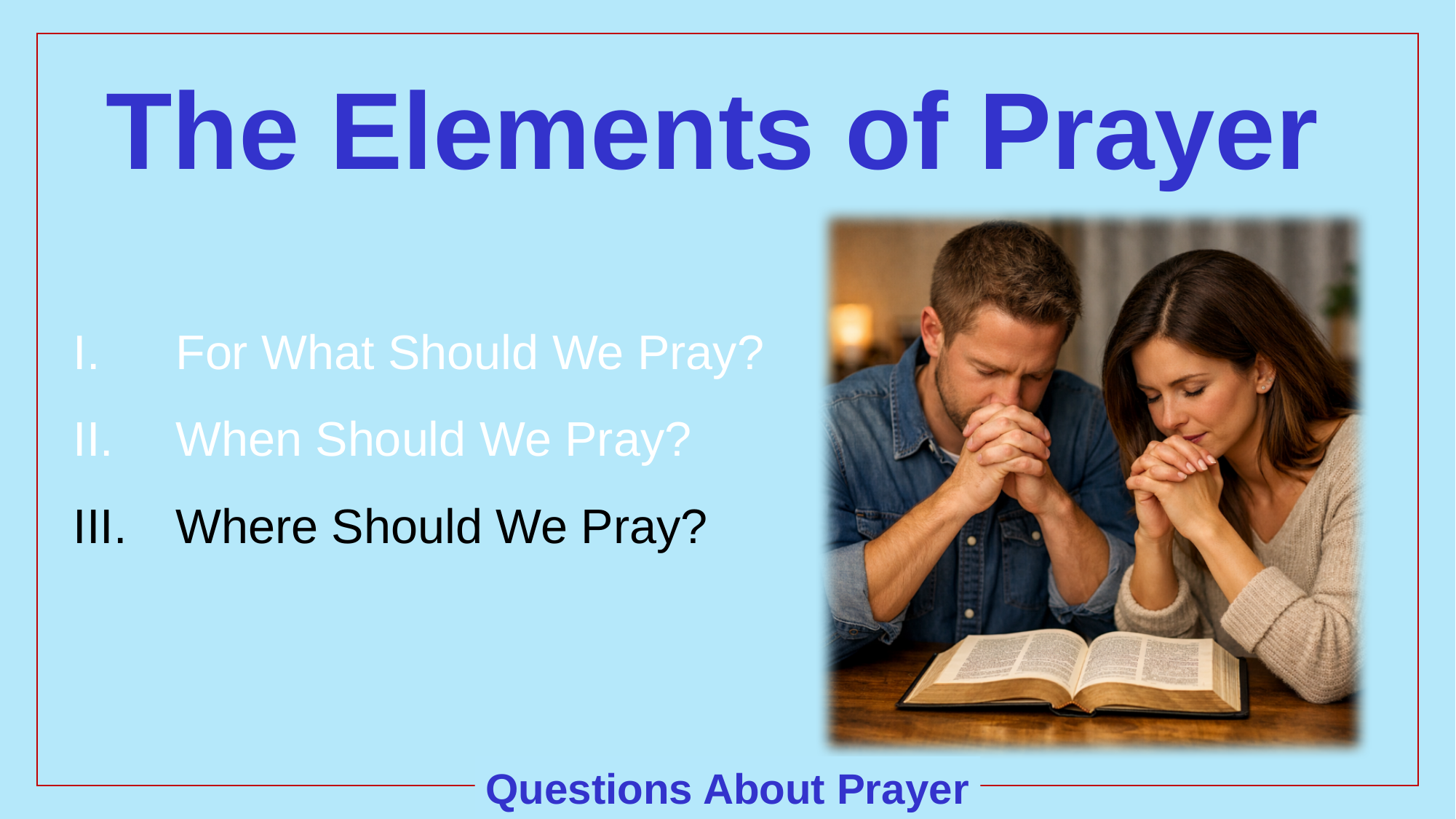

The Elements of Prayer
For What Should We Pray?

When Should We Pray?

Where Should We Pray?
Questions About Prayer